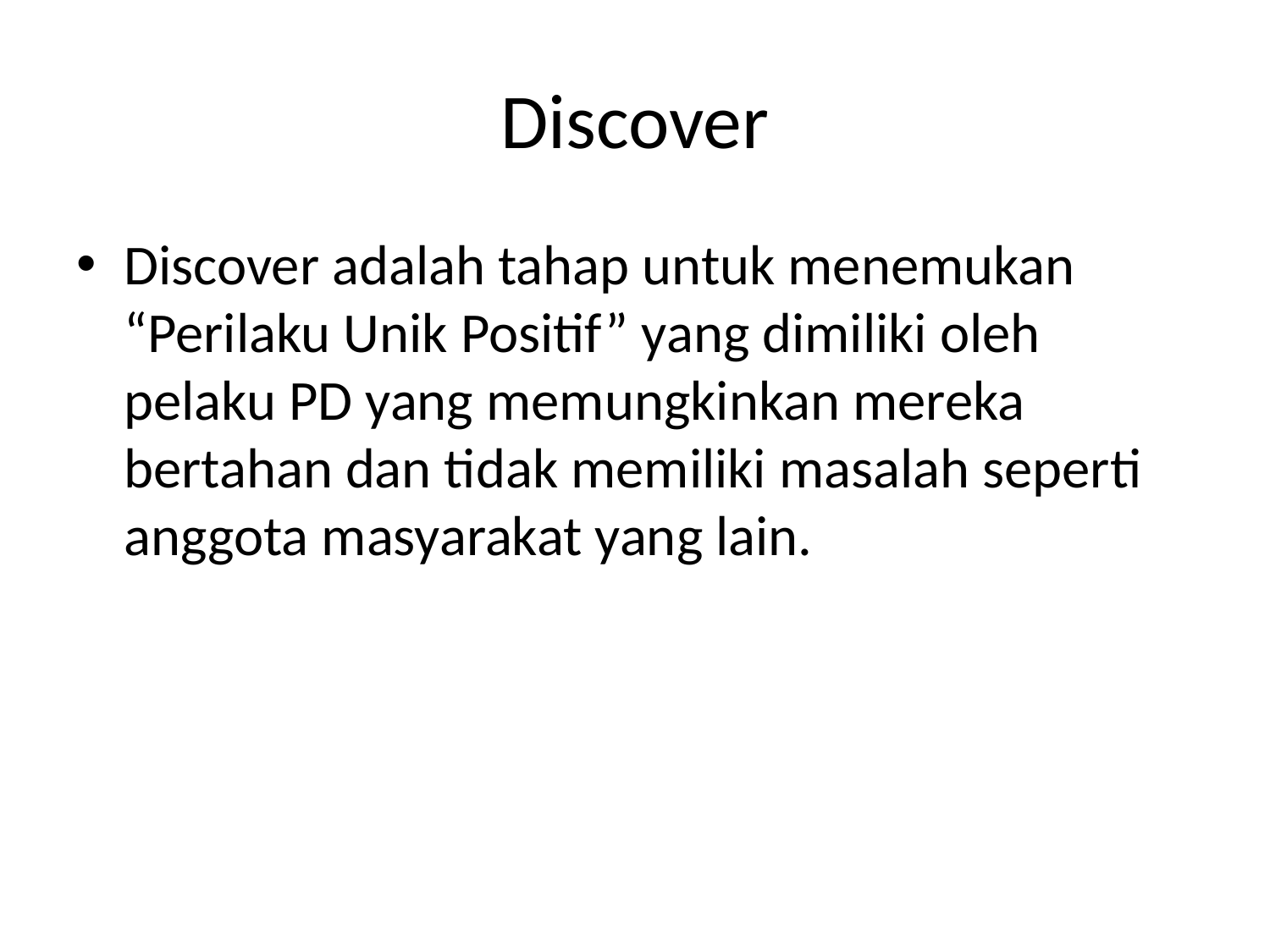

# Discover
Discover adalah tahap untuk menemukan “Perilaku Unik Positif” yang dimiliki oleh pelaku PD yang memungkinkan mereka bertahan dan tidak memiliki masalah seperti anggota masyarakat yang lain.